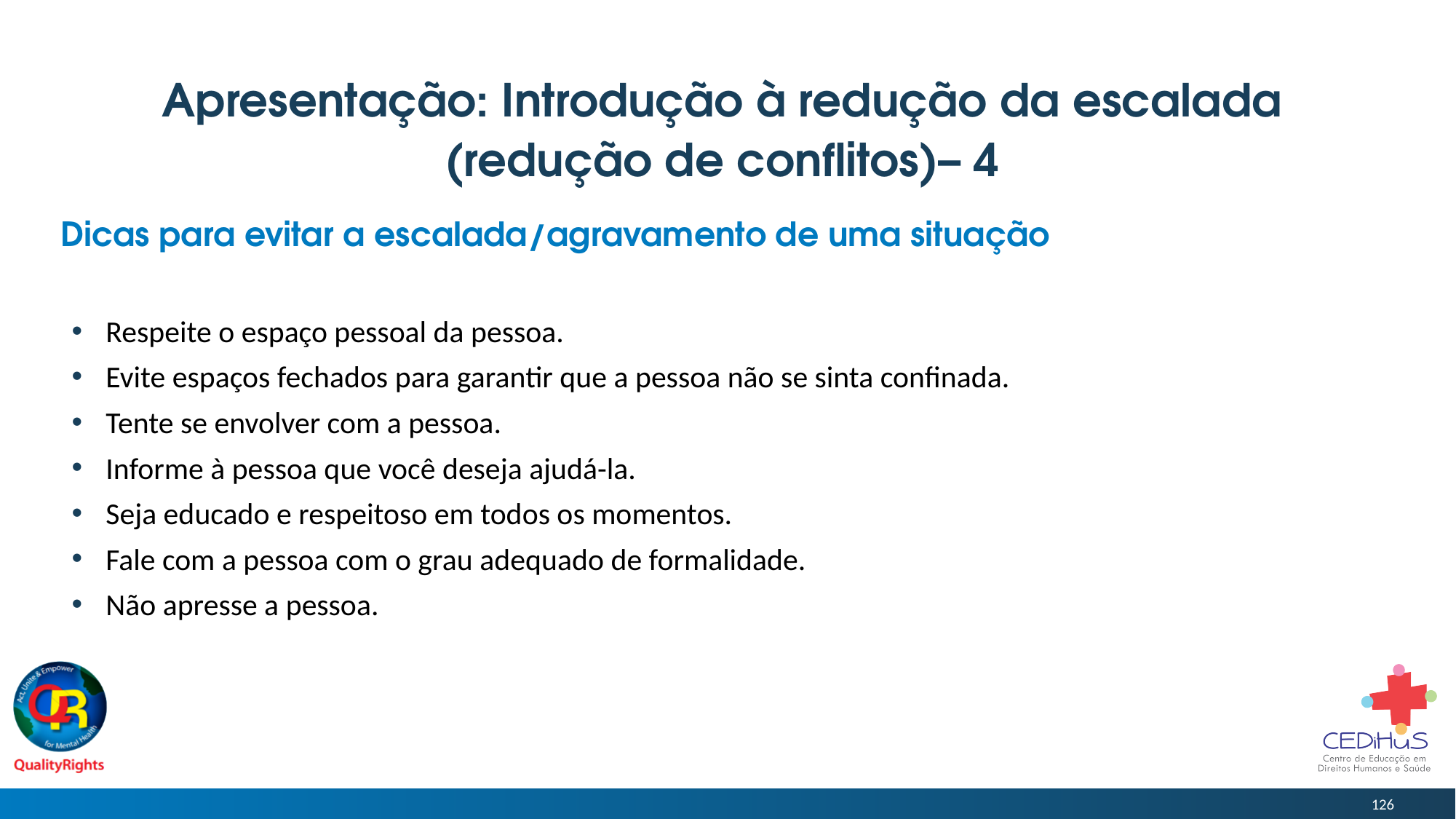

# Apresentação: Introdução à redução da escalada (redução de conflitos)– 4
Dicas para evitar a escalada/agravamento de uma situação
Respeite o espaço pessoal da pessoa.
Evite espaços fechados para garantir que a pessoa não se sinta confinada.
Tente se envolver com a pessoa.
Informe à pessoa que você deseja ajudá-la.
Seja educado e respeitoso em todos os momentos.
Fale com a pessoa com o grau adequado de formalidade.
Não apresse a pessoa.